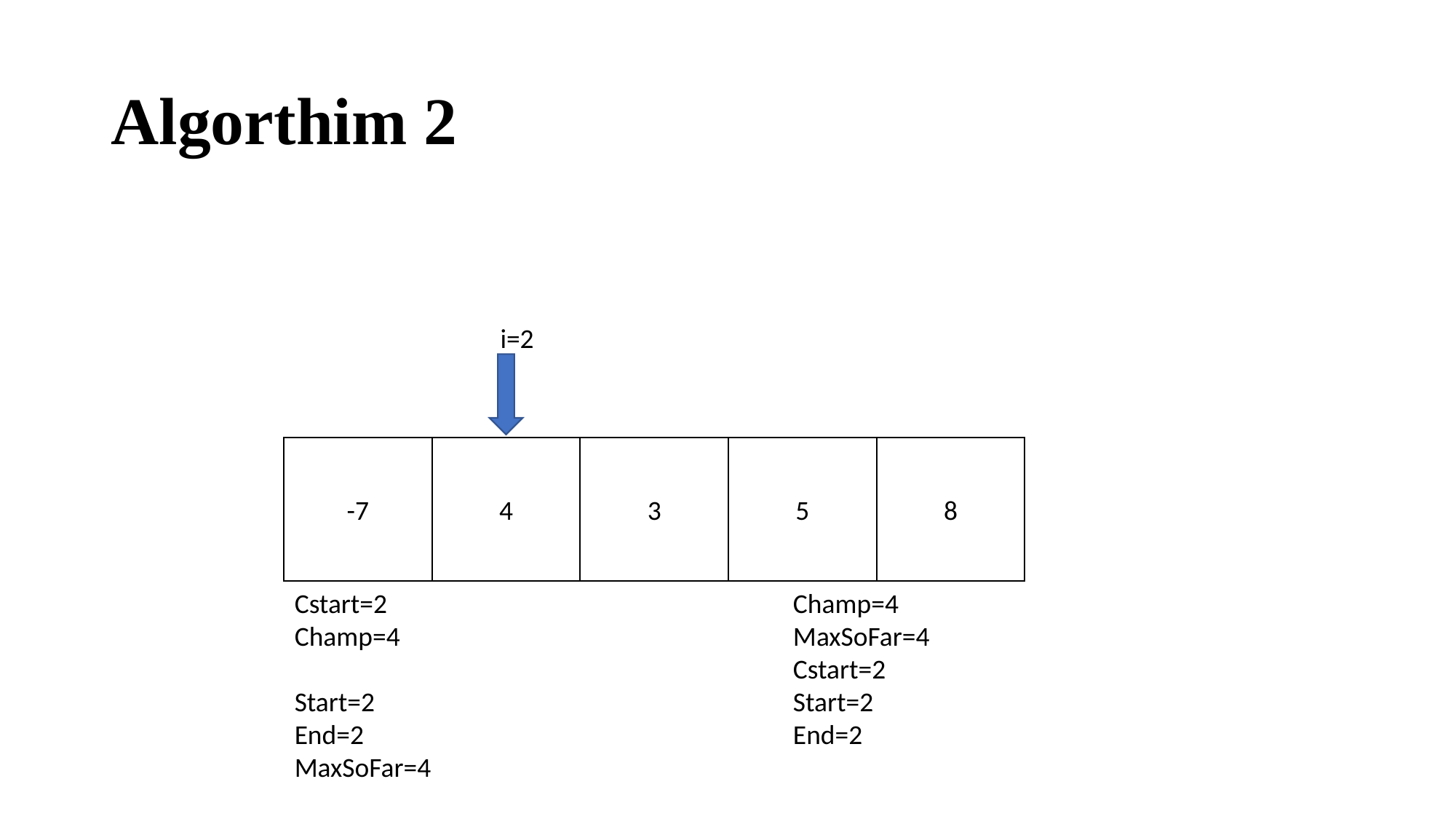

# Algorthim 2
i=2

-7
4
3
5
8
Cstart=2
Champ=4

Start=2
End=2
MaxSoFar=4
Champ=4
MaxSoFar=4
Cstart=2
Start=2
End=2